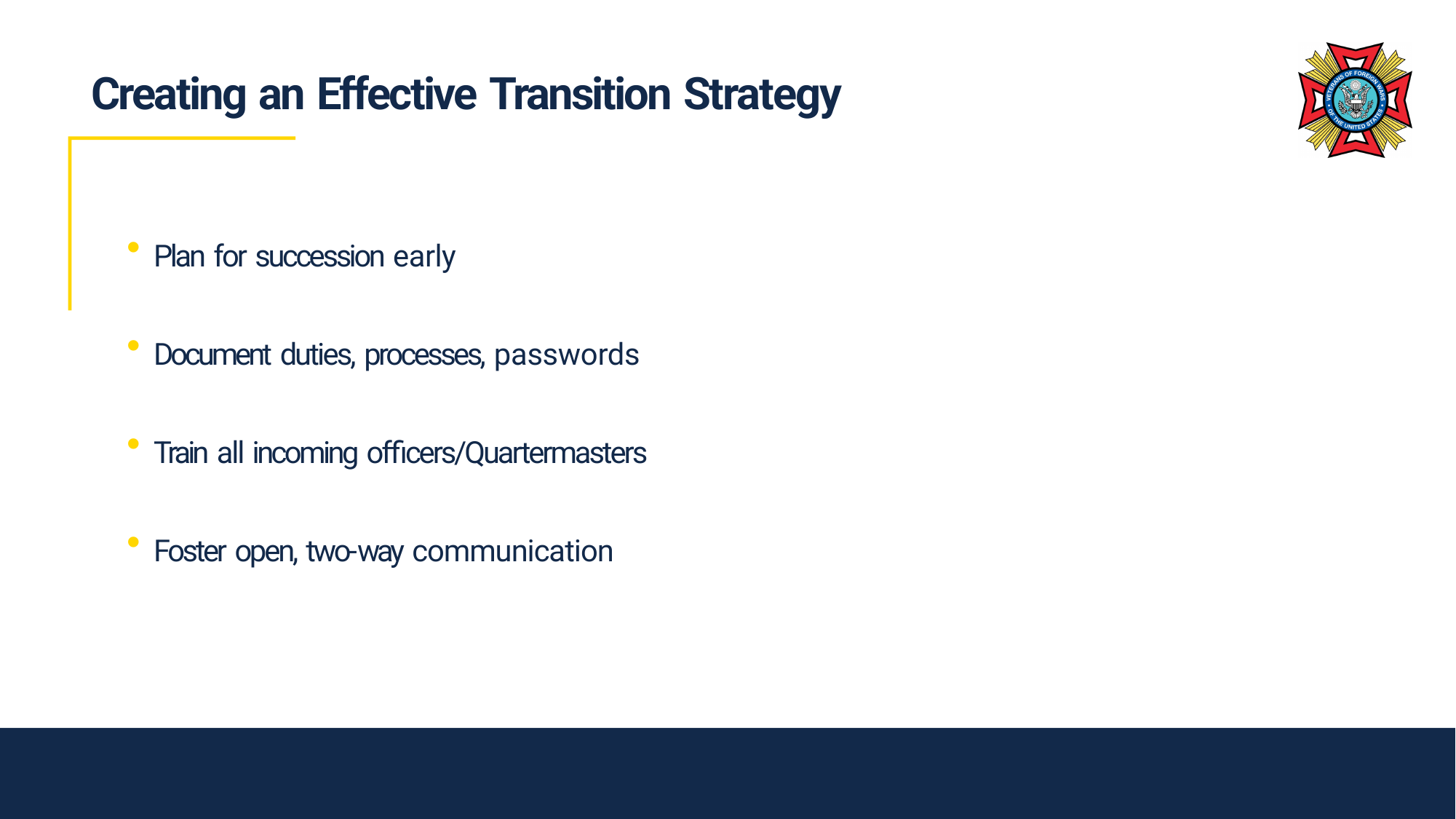

# Creating an Effective Transition Strategy
Plan for succession early
Document duties, processes, passwords
Train all incoming officers/Quartermasters
Foster open, two-way communication